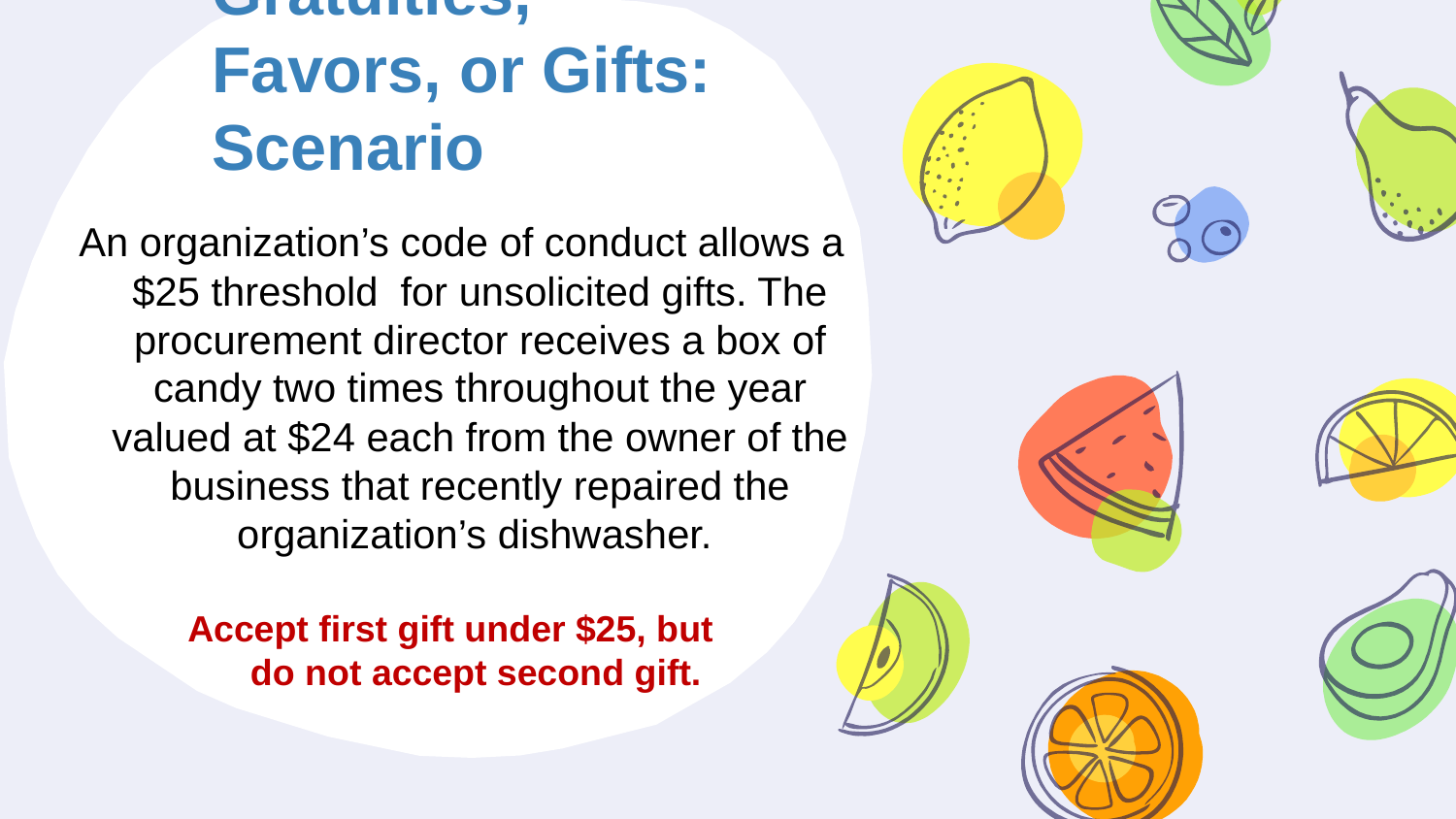

Gratuities, Favors, or Gifts: Scenario

An organization’s code of conduct allows a $25 threshold  for unsolicited gifts. The procurement director receives a box of candy two times throughout the year valued at $24 each from the owner of the business that recently repaired the organization’s dishwasher.

Accept first gift under $25, but do not accept second gift.